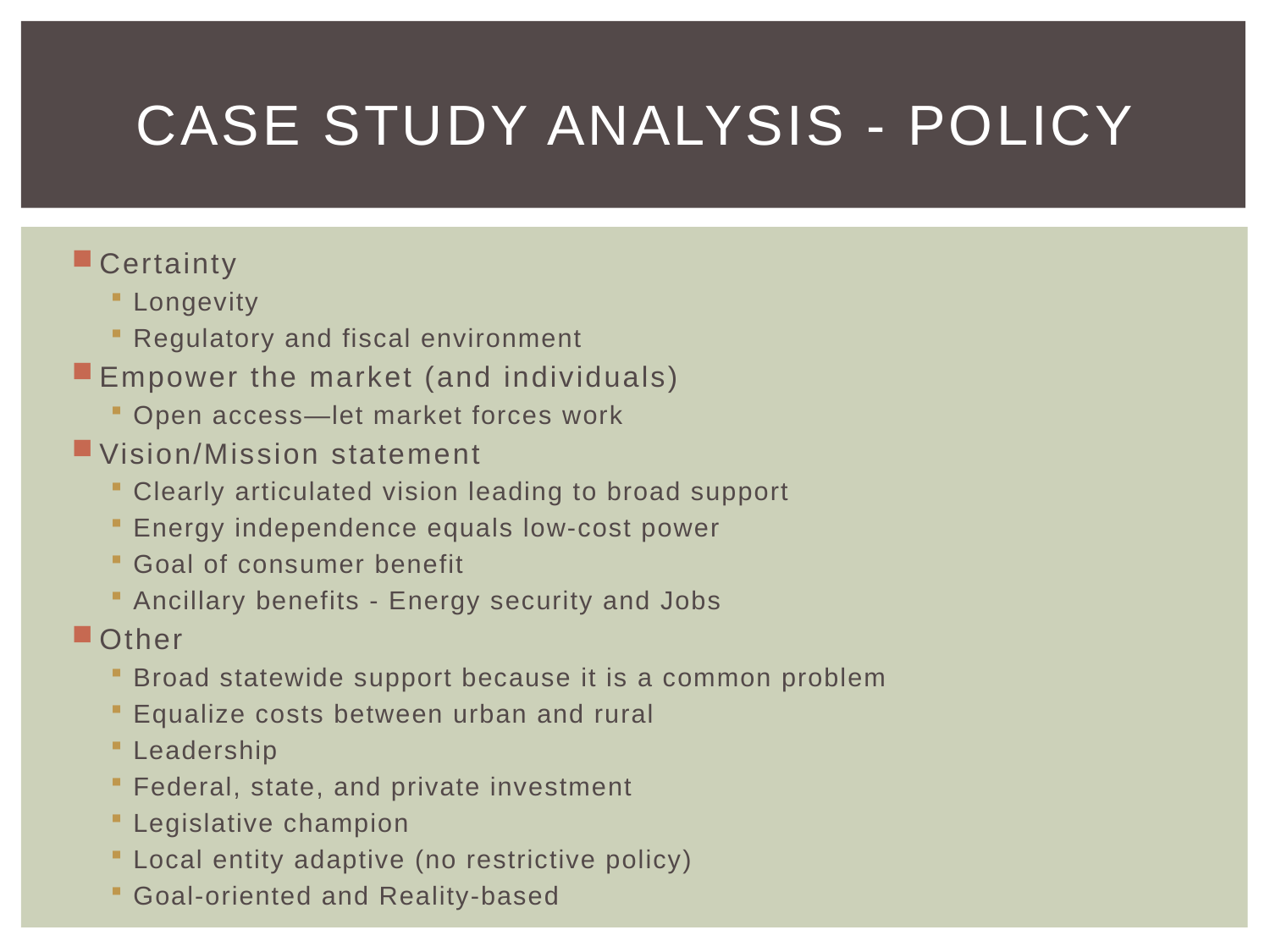

# Case Study analysis - Policy
Certainty
Longevity
Regulatory and fiscal environment
Empower the market (and individuals)
Open access—let market forces work
Vision/Mission statement
Clearly articulated vision leading to broad support
Energy independence equals low-cost power
Goal of consumer benefit
Ancillary benefits - Energy security and Jobs
Other
Broad statewide support because it is a common problem
Equalize costs between urban and rural
Leadership
Federal, state, and private investment
Legislative champion
Local entity adaptive (no restrictive policy)
Goal-oriented and Reality-based